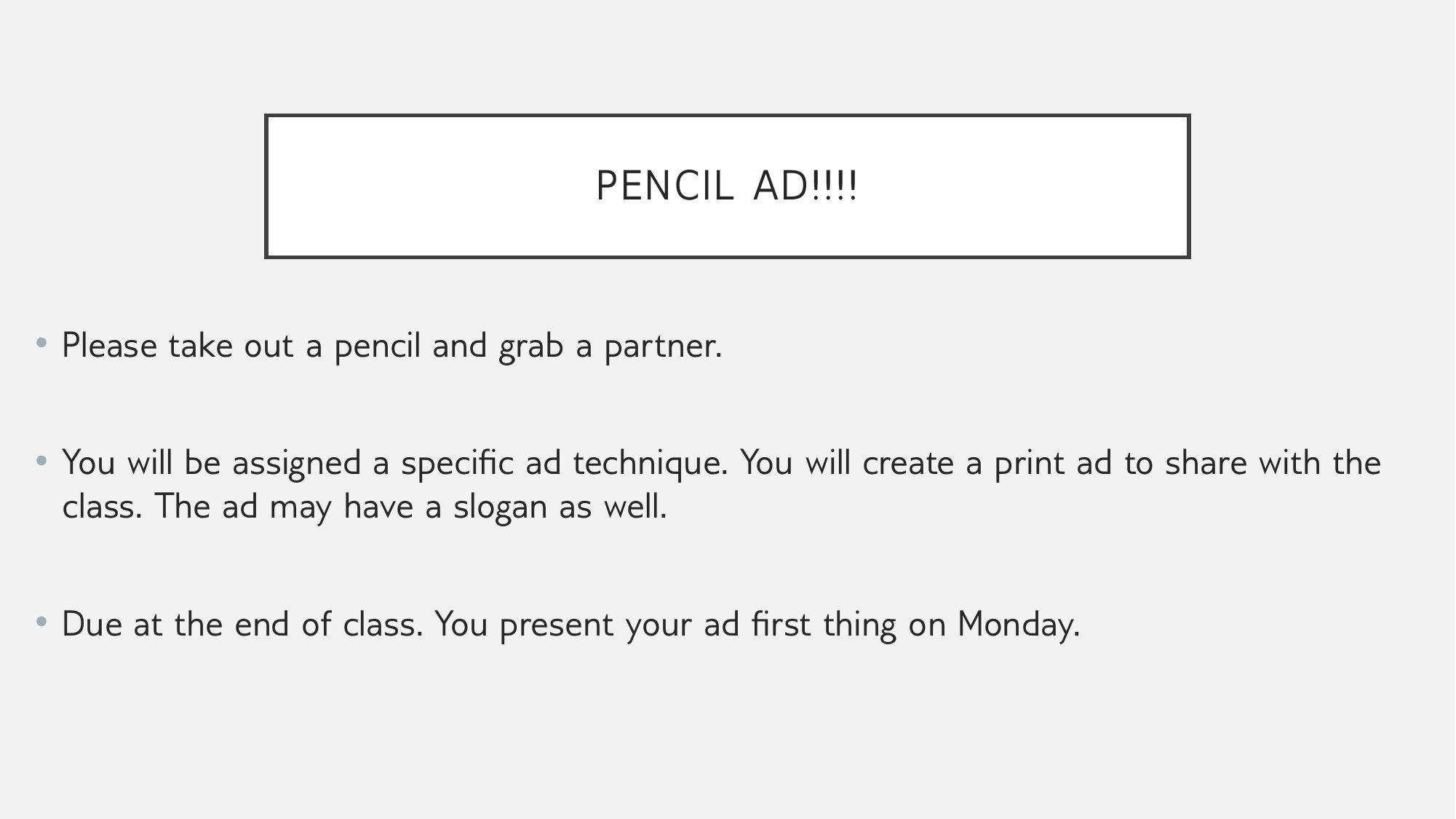

# Pencil Ad!!!!
Please take out a pencil and grab a partner.

You will be assigned a specific ad technique. You will create a print ad to share with the class. The ad may have a slogan as well.

Due at the end of class. You present your ad first thing on Monday.